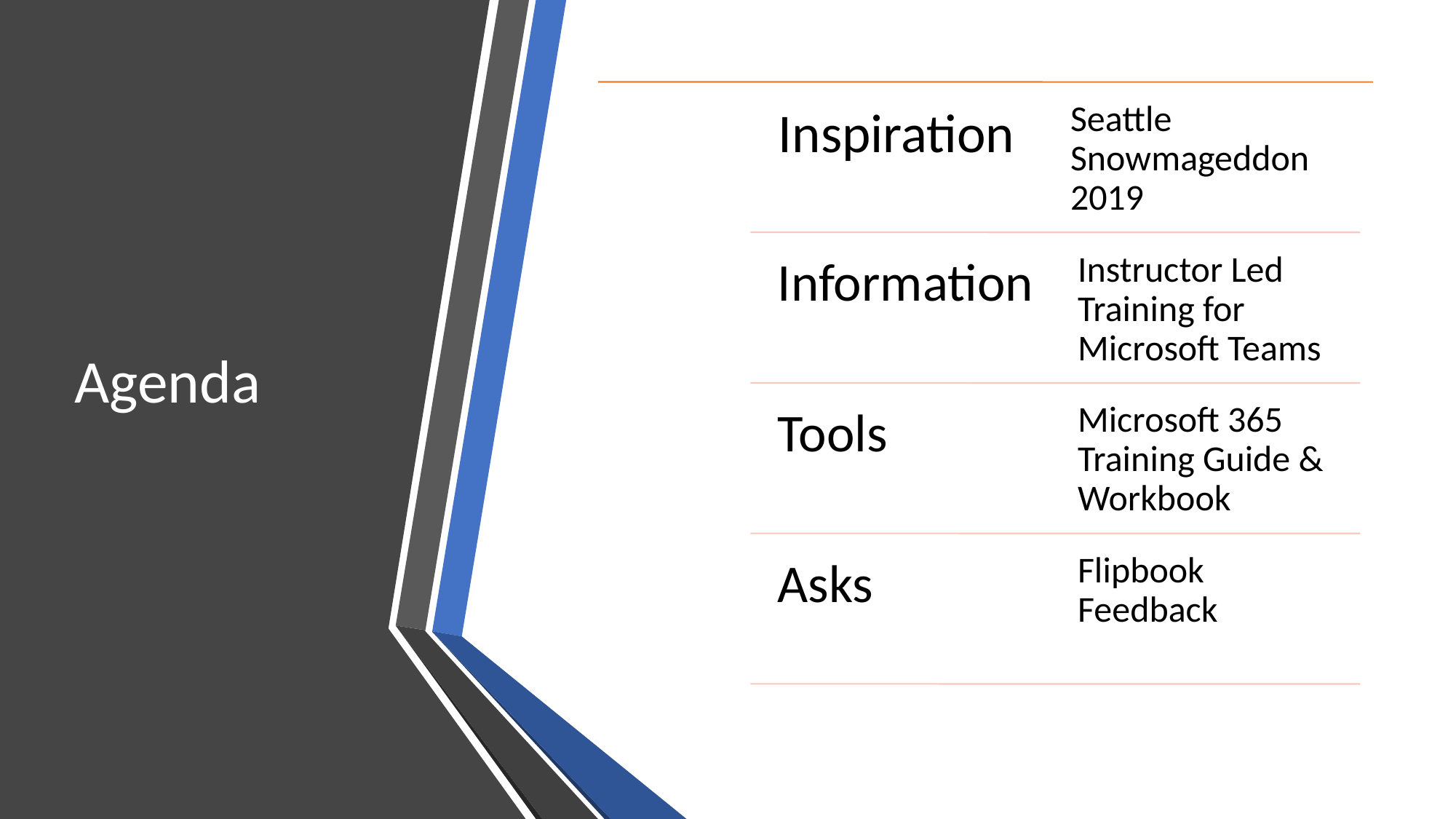

Agenda

Inspiration
Seattle Snowmageddon 2019
Information
Instructor Led Training for Microsoft Teams
Tools
Microsoft 365 Training Guide & Workbook
Asks
Flipbook Feedback